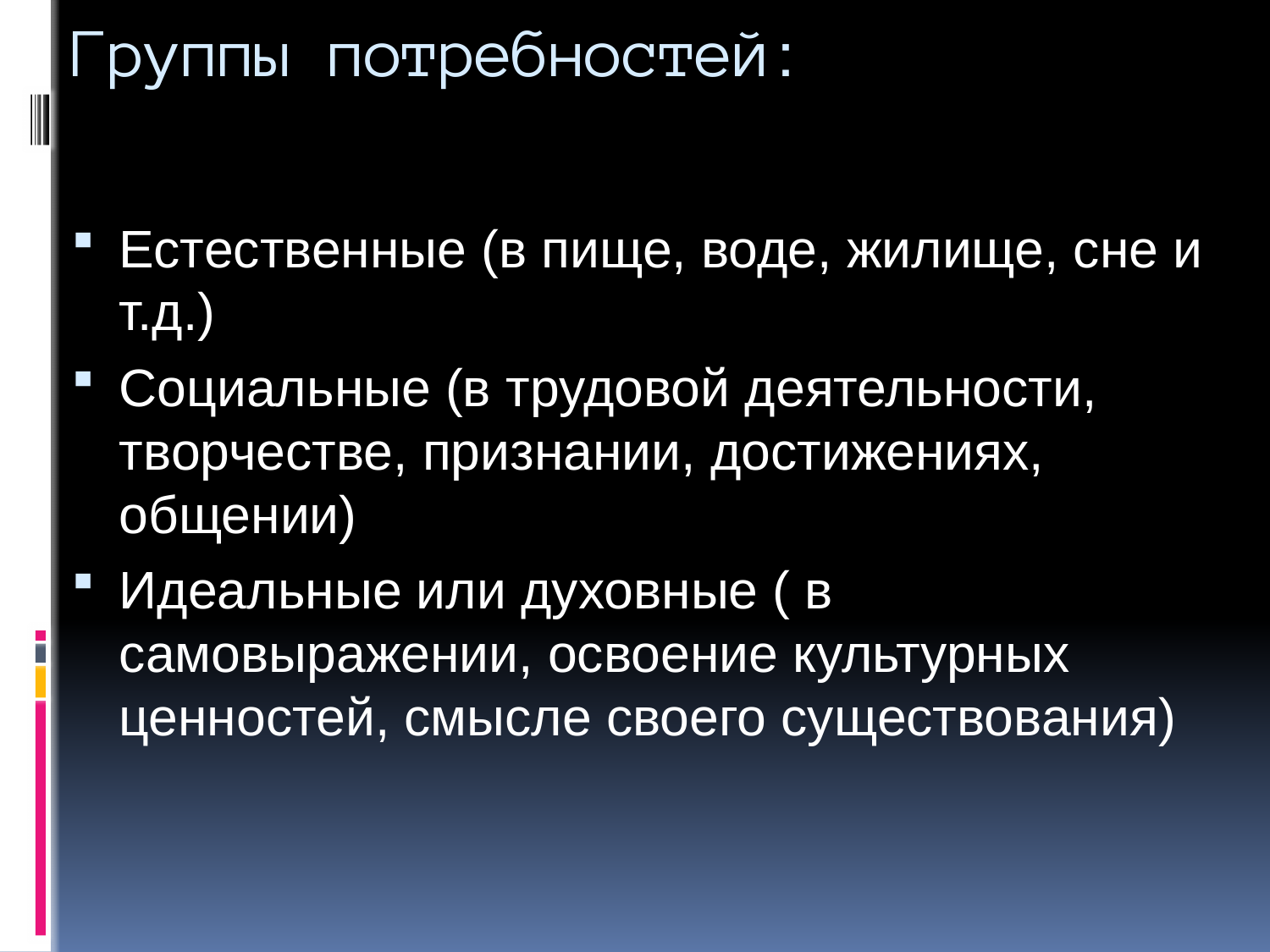

# Группы потребностей:
Естественные (в пище, воде, жилище, сне и т.д.)
Социальные (в трудовой деятельности, творчестве, признании, достижениях, общении)
Идеальные или духовные ( в самовыражении, освоение культурных ценностей, смысле своего существования)